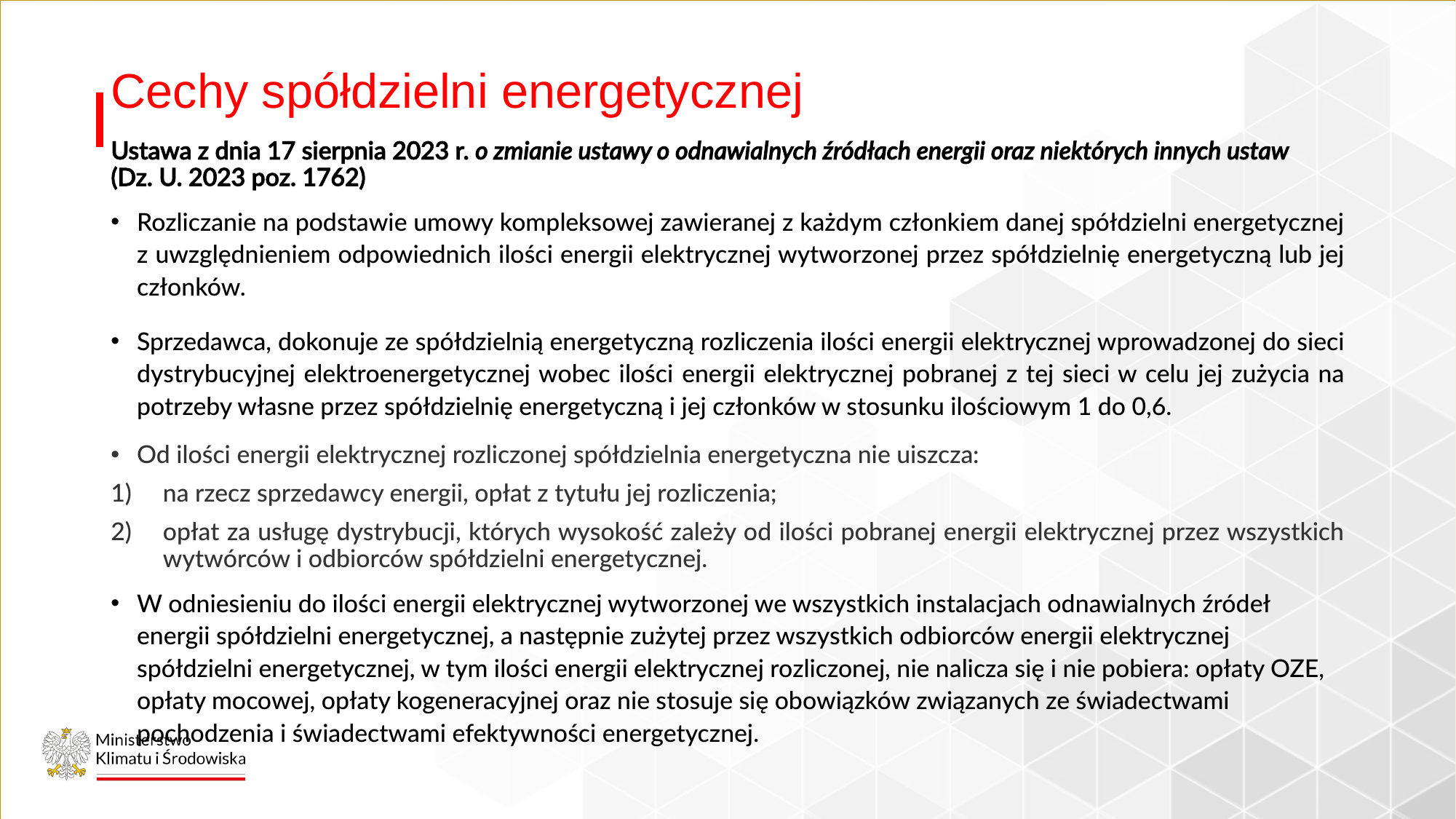

# Cechy spółdzielni energetycznej
Ustawa z dnia 17 sierpnia 2023 r. o zmianie ustawy o odnawialnych źródłach energii oraz niektórych innych ustaw     (Dz. U. 2023 poz. 1762)
Rozliczanie na podstawie umowy kompleksowej zawieranej z każdym członkiem danej spółdzielni energetycznej z uwzględnieniem odpowiednich ilości energii elektrycznej wytworzonej przez spółdzielnię energetyczną lub jej członków.
Sprzedawca, dokonuje ze spółdzielnią energetyczną rozliczenia ilości energii elektrycznej wprowadzonej do sieci dystrybucyjnej elektroenergetycznej wobec ilości energii elektrycznej pobranej z tej sieci w celu jej zużycia na potrzeby własne przez spółdzielnię energetyczną i jej członków w stosunku ilościowym 1 do 0,6.
Od ilości energii elektrycznej rozliczonej spółdzielnia energetyczna nie uiszcza:
na rzecz sprzedawcy energii, opłat z tytułu jej rozliczenia;
opłat za usługę dystrybucji, których wysokość zależy od ilości pobranej energii elektrycznej przez wszystkich wytwórców i odbiorców spółdzielni energetycznej.
W odniesieniu do ilości energii elektrycznej wytworzonej we wszystkich instalacjach odnawialnych źródeł energii spółdzielni energetycznej, a następnie zużytej przez wszystkich odbiorców energii elektrycznej spółdzielni energetycznej, w tym ilości energii elektrycznej rozliczonej, nie nalicza się i nie pobiera: opłaty OZE,  opłaty mocowej, opłaty kogeneracyjnej oraz nie stosuje się obowiązków związanych ze świadectwami pochodzenia i świadectwami efektywności energetycznej.